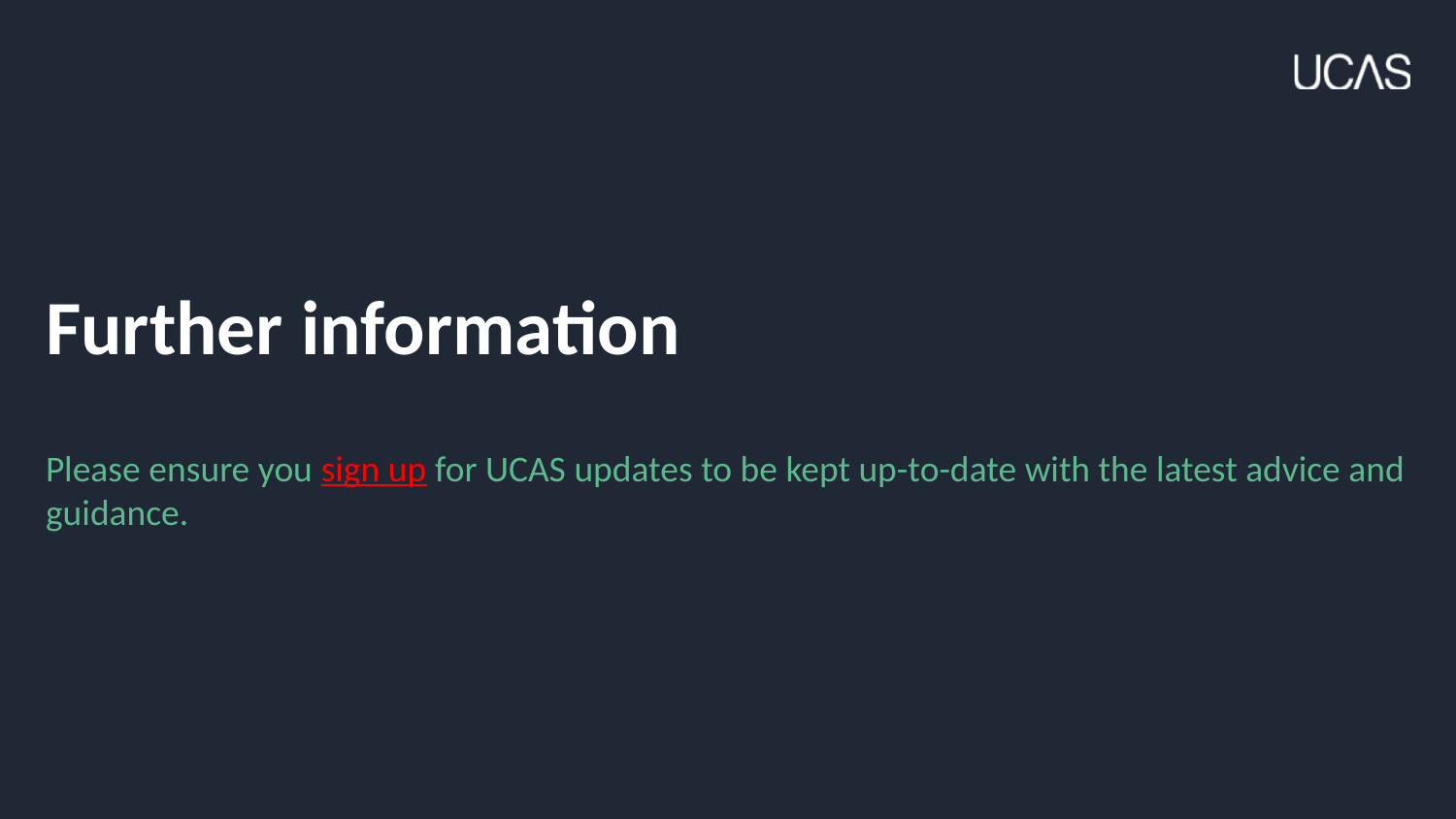

# Further information
Please ensure you sign up for UCAS updates to be kept up-to-date with the latest advice and guidance.